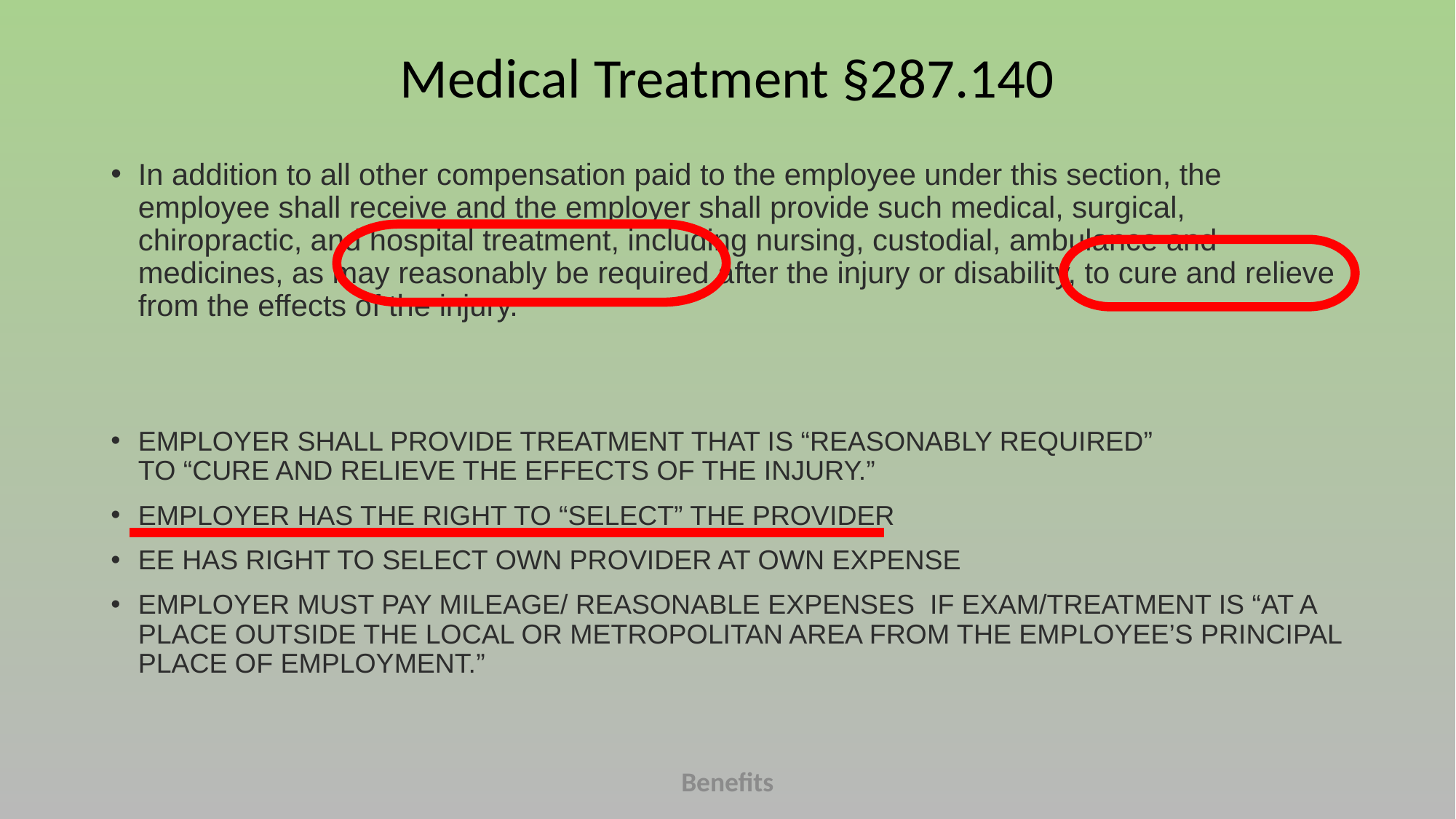

# Medical Treatment §287.140
In addition to all other compensation paid to the employee under this section, the employee shall receive and the employer shall provide such medical, surgical, chiropractic, and hospital treatment, including nursing, custodial, ambulance and medicines, as may reasonably be required after the injury or disability, to cure and relieve from the effects of the injury.

EMPLOYER SHALL PROVIDE TREATMENT THAT IS “REASONABLY REQUIRED”                     TO “CURE AND RELIEVE THE EFFECTS OF THE INJURY.”
EMPLOYER HAS THE RIGHT TO “SELECT” THE PROVIDER
EE HAS RIGHT TO SELECT OWN PROVIDER AT OWN EXPENSE
EMPLOYER MUST PAY MILEAGE/ REASONABLE EXPENSES  IF EXAM/TREATMENT IS “AT A PLACE OUTSIDE THE LOCAL OR METROPOLITAN AREA FROM THE EMPLOYEE’S PRINCIPAL PLACE OF EMPLOYMENT.”

Benefits